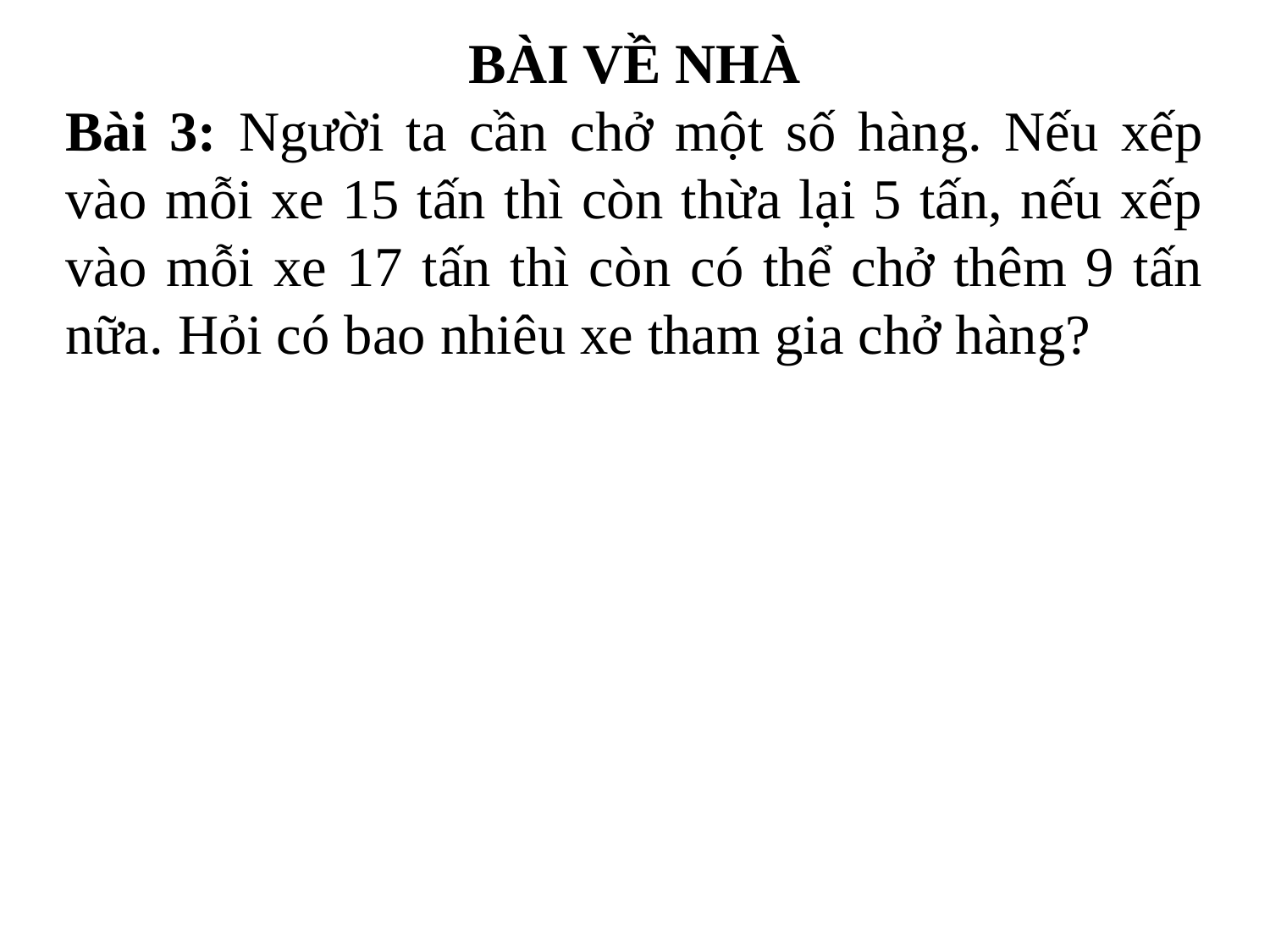

BÀI VỀ NHÀ
Bài 3: Người ta cần chở một số hàng. Nếu xếp vào mỗi xe 15 tấn thì còn thừa lại 5 tấn, nếu xếp vào mỗi xe 17 tấn thì còn có thể chở thêm 9 tấn nữa. Hỏi có bao nhiêu xe tham gia chở hàng?